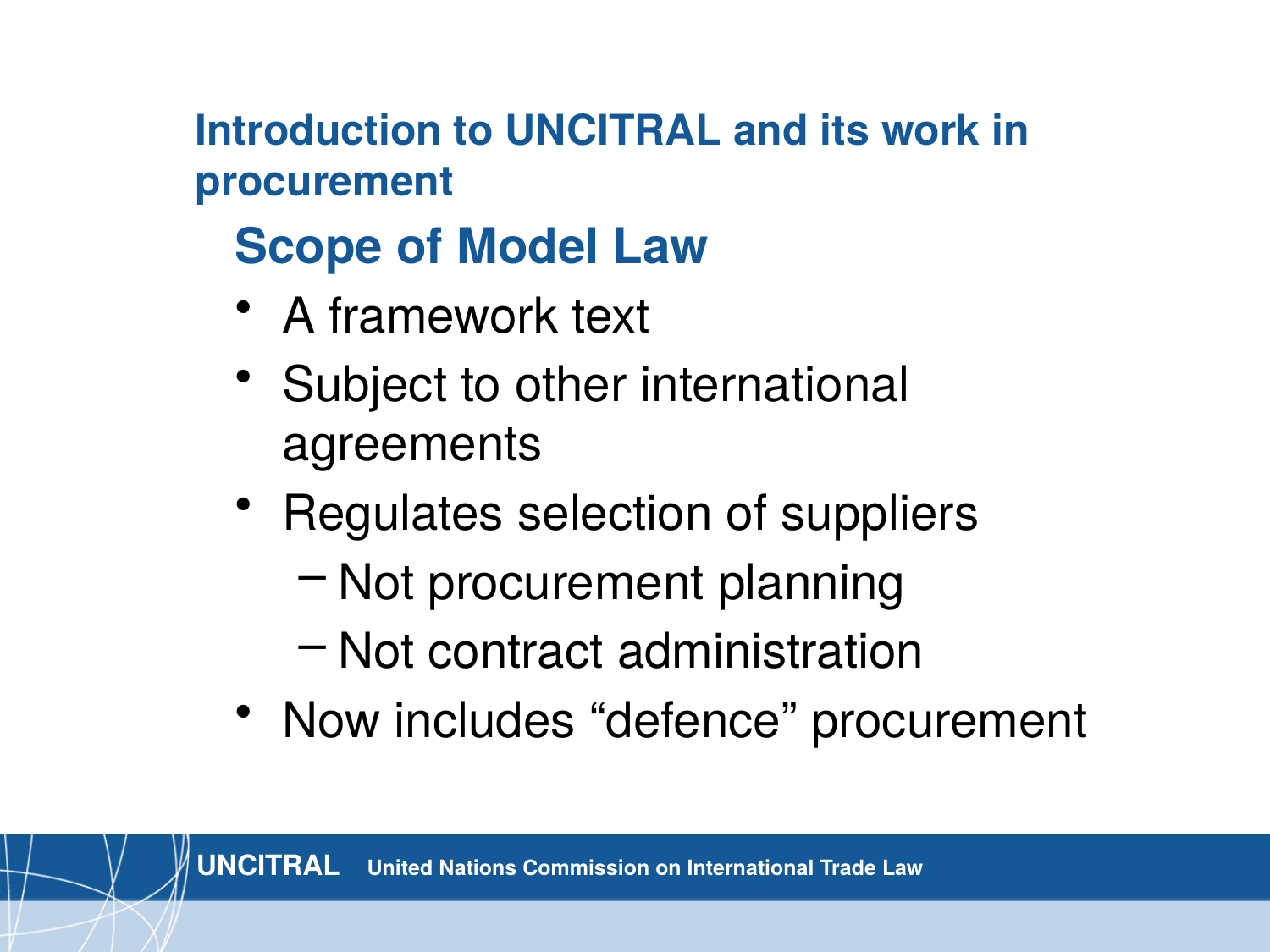

# Introduction to UNCITRAL and its work in procurement
Scope of Model Law
A framework text
Subject to other international agreements
Regulates selection of suppliers
Not procurement planning
Not contract administration
Now includes “defence” procurement